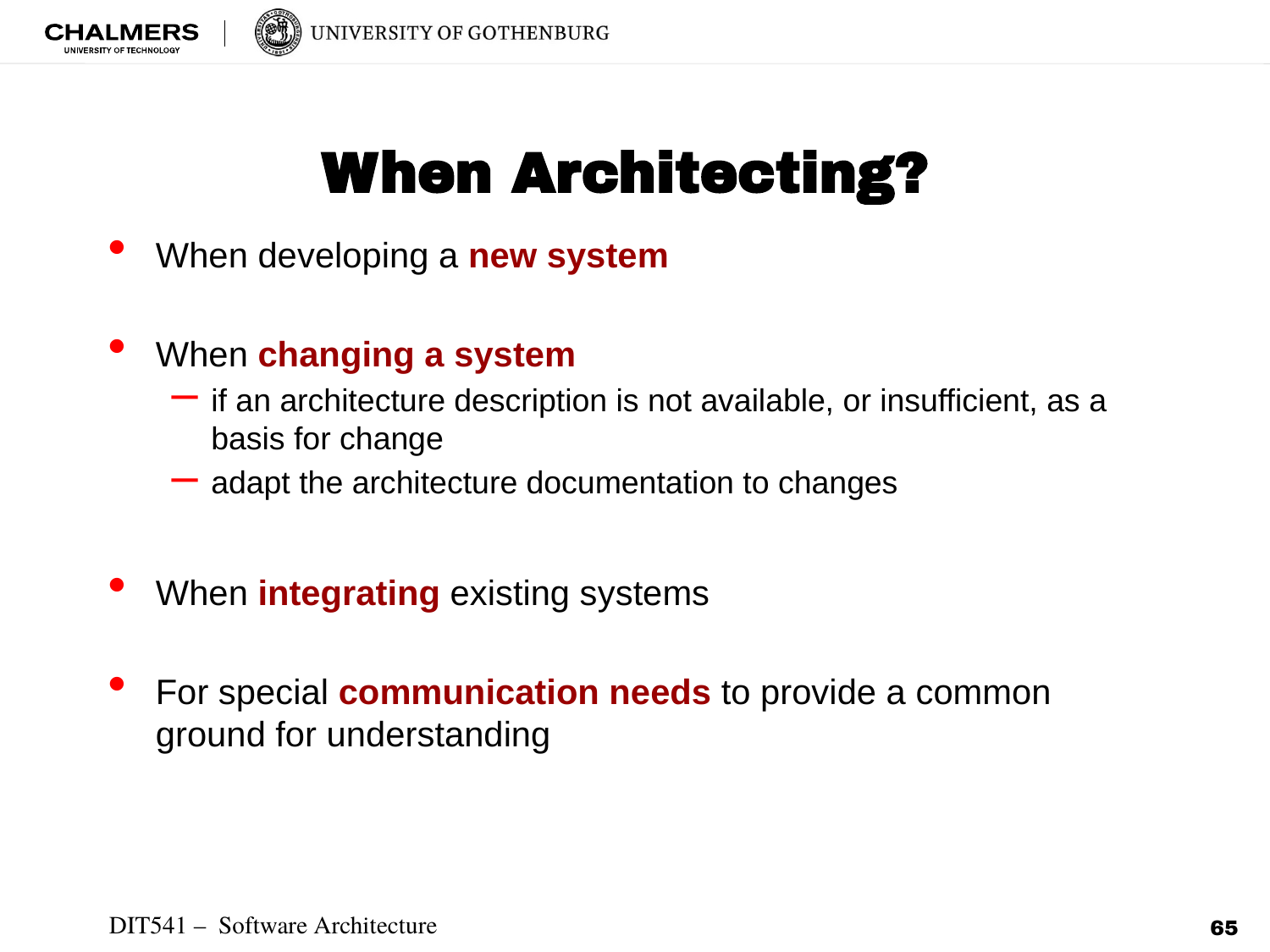

# When Architecting?
When developing a new system

When changing a system
if an architecture description is not available, or insufficient, as a basis for change
adapt the architecture documentation to changes

When integrating existing systems

For special communication needs to provide a common ground for understanding
65